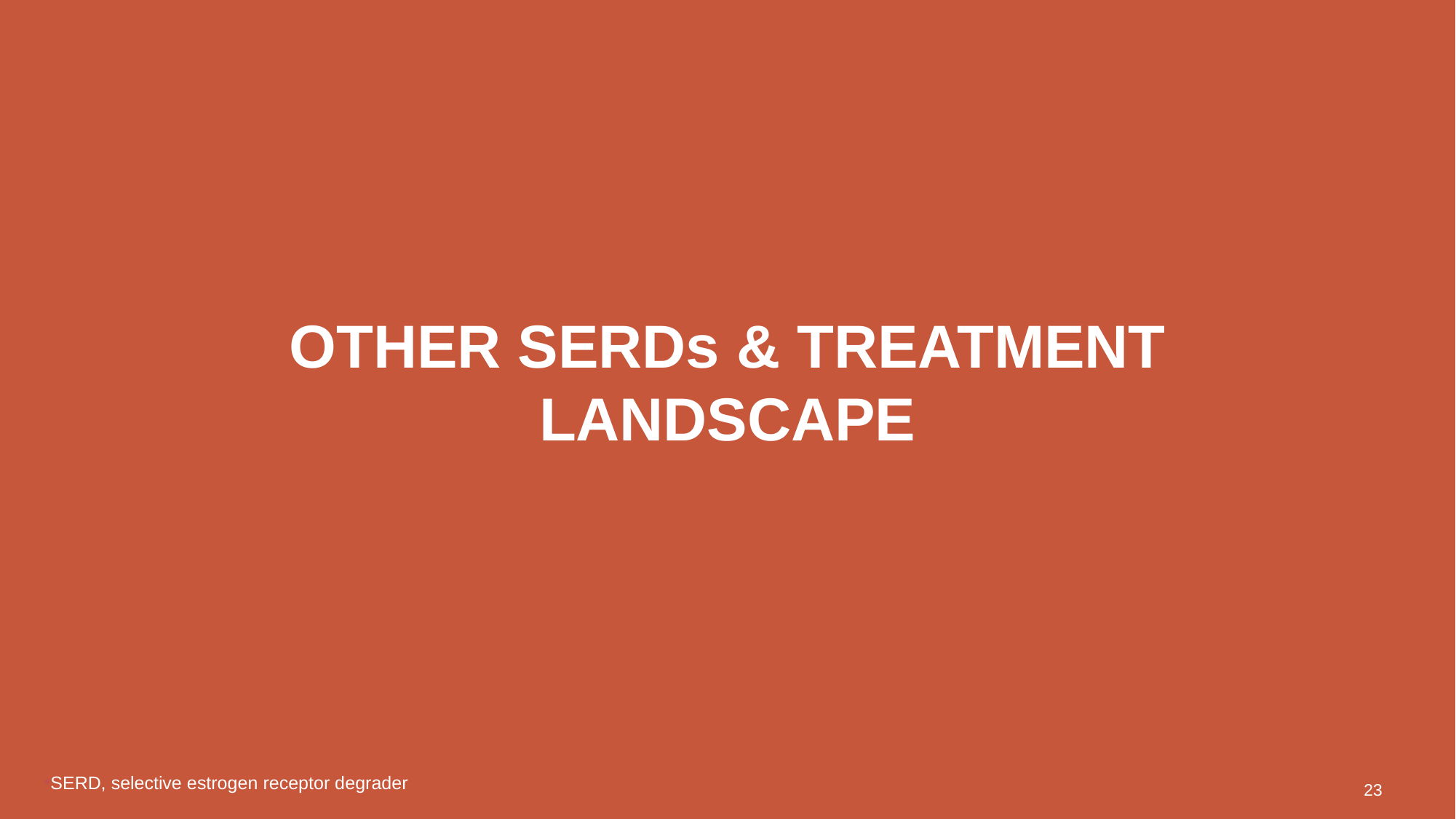

# OTHER SERDs & TREATMENT LANDSCAPE
SERD, selective estrogen receptor degrader